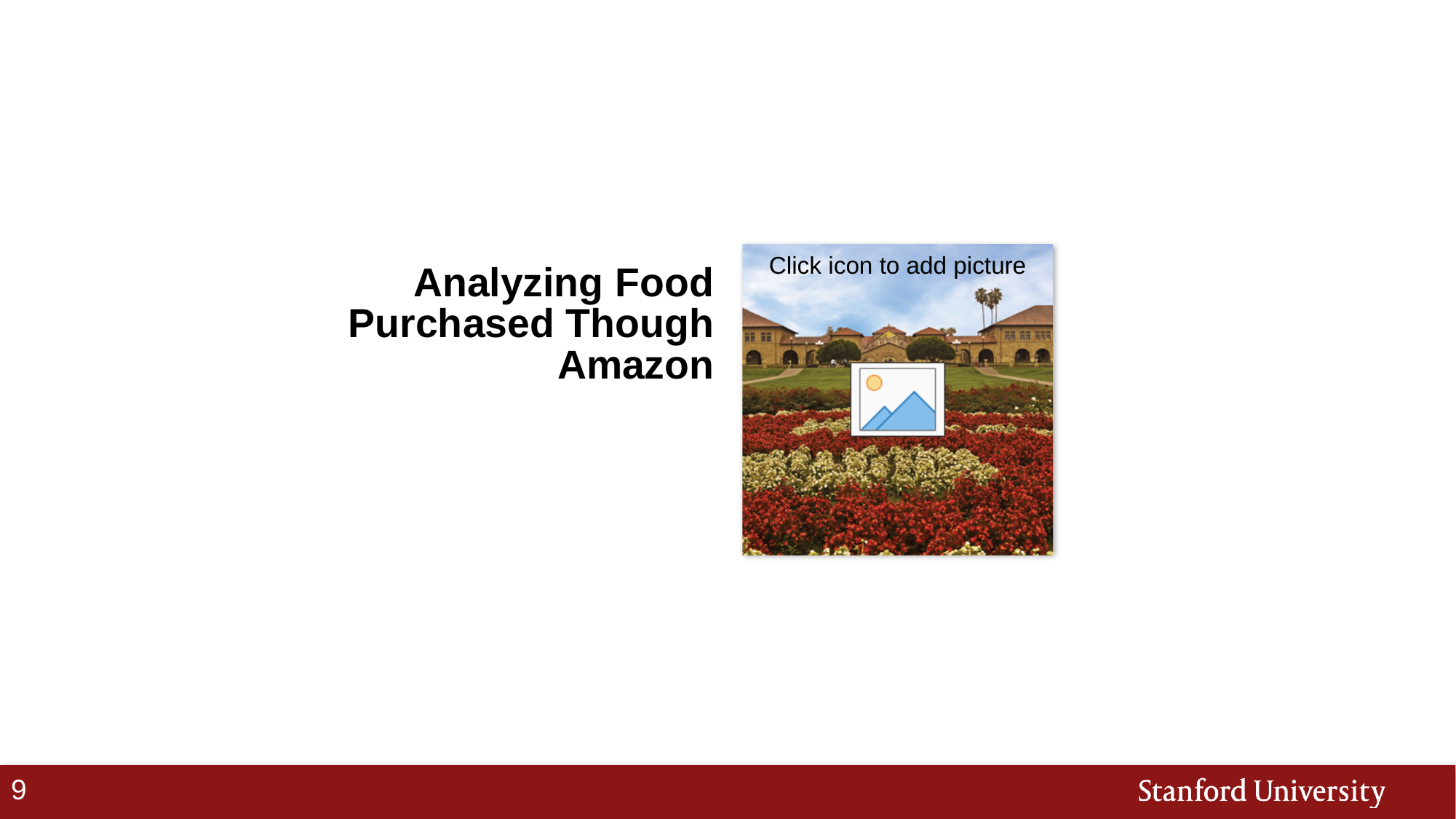

# Analyzing Food Purchased Though Amazon

9